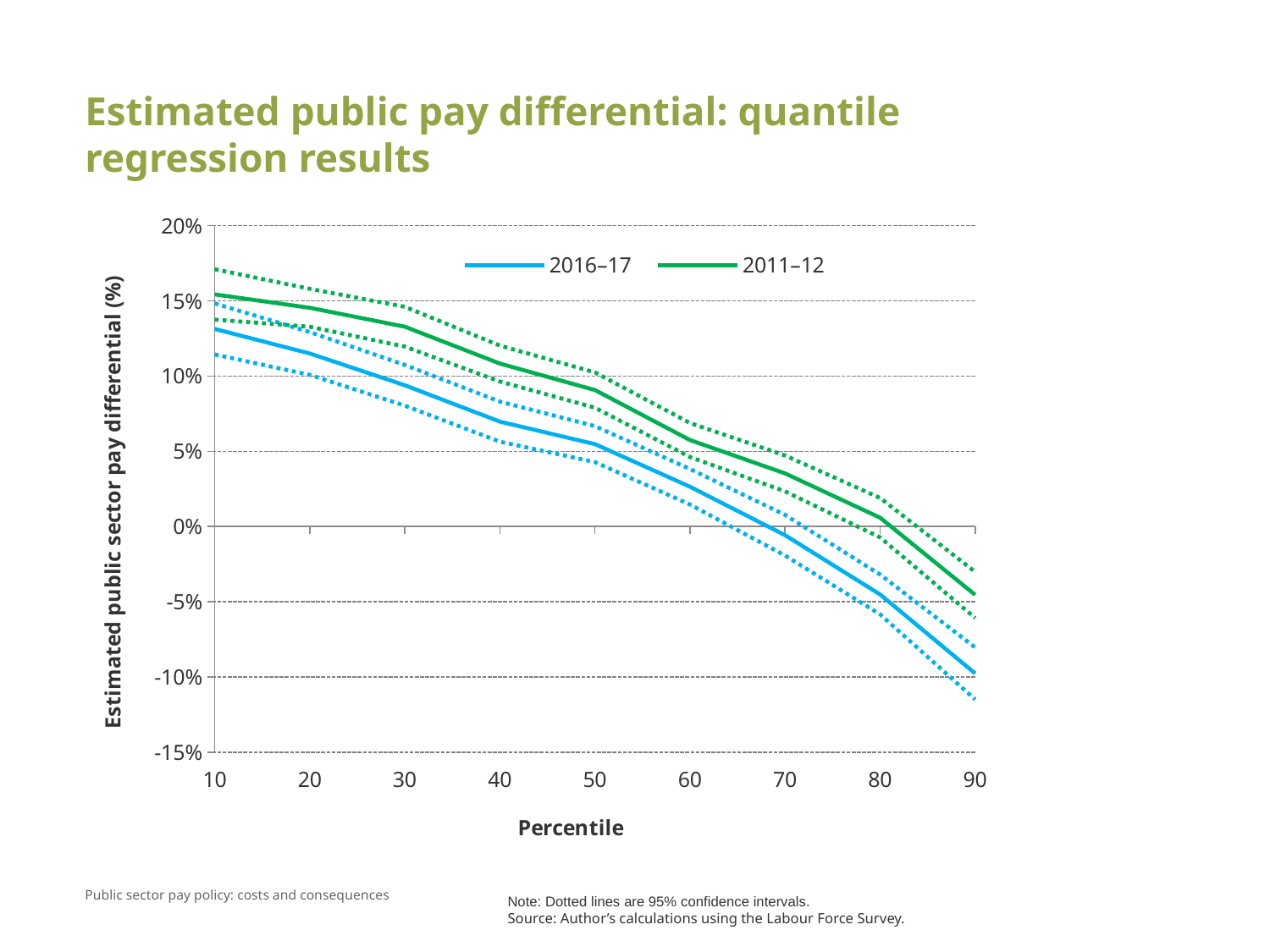

# Estimated public pay differential: quantile regression results

### Chart

| Category | 2016–17 |  |  | 2011–12 |  |  |
|---|---|---|---|---|---|---|
| 10 | 0.13132702261077403 | 0.14829213564866794 | 0.11436190957288028 | 0.15428788033064078 | 0.17101473987893642 | 0.1375610207823451 |
| 20 | 0.11503957772543187 | 0.12924867870976958 | 0.10083047674109409 | 0.14539986143224257 | 0.15800656755911316 | 0.13279315530537197 |
| 30 | 0.093924949798632 | 0.10744195467822229 | 0.08040794491904146 | 0.13283654023446845 | 0.14605478511746336 | 0.11961829535147371 |
| 40 | 0.06973494196823543 | 0.08305976579450065 | 0.05641011814197018 | 0.10833999949103745 | 0.120272481026118 | 0.09640751795595699 |
| 50 | 0.05480350669159907 | 0.0667506837603591 | 0.04285632962283902 | 0.09073273026842599 | 0.10246004426014058 | 0.0790054162767115 |
| 60 | 0.02648105357486433 | 0.03829112458274035 | 0.01467098256698827 | 0.057528201851294626 | 0.06884026376803734 | 0.04621613993455188 |
| 70 | -0.00575935098233183 | 0.007751456782496002 | -0.019270158747159663 | 0.03532107914007221 | 0.04724219259757558 | 0.023399965682568812 |
| 80 | -0.04514788128030267 | -0.03193801401855129 | -0.05835774854205405 | 0.0058962146463339415 | 0.01903407623318995 | -0.007241646940522062 |
| 90 | -0.09763140456324945 | -0.08033638066622256 | -0.11492642846027623 | -0.04541310235796957 | -0.03012187267575399 | -0.060704332040185244 |
Note: Dotted lines are 95% confidence intervals.
Source: Author’s calculations using the Labour Force Survey.
Public sector pay policy: costs and consequences